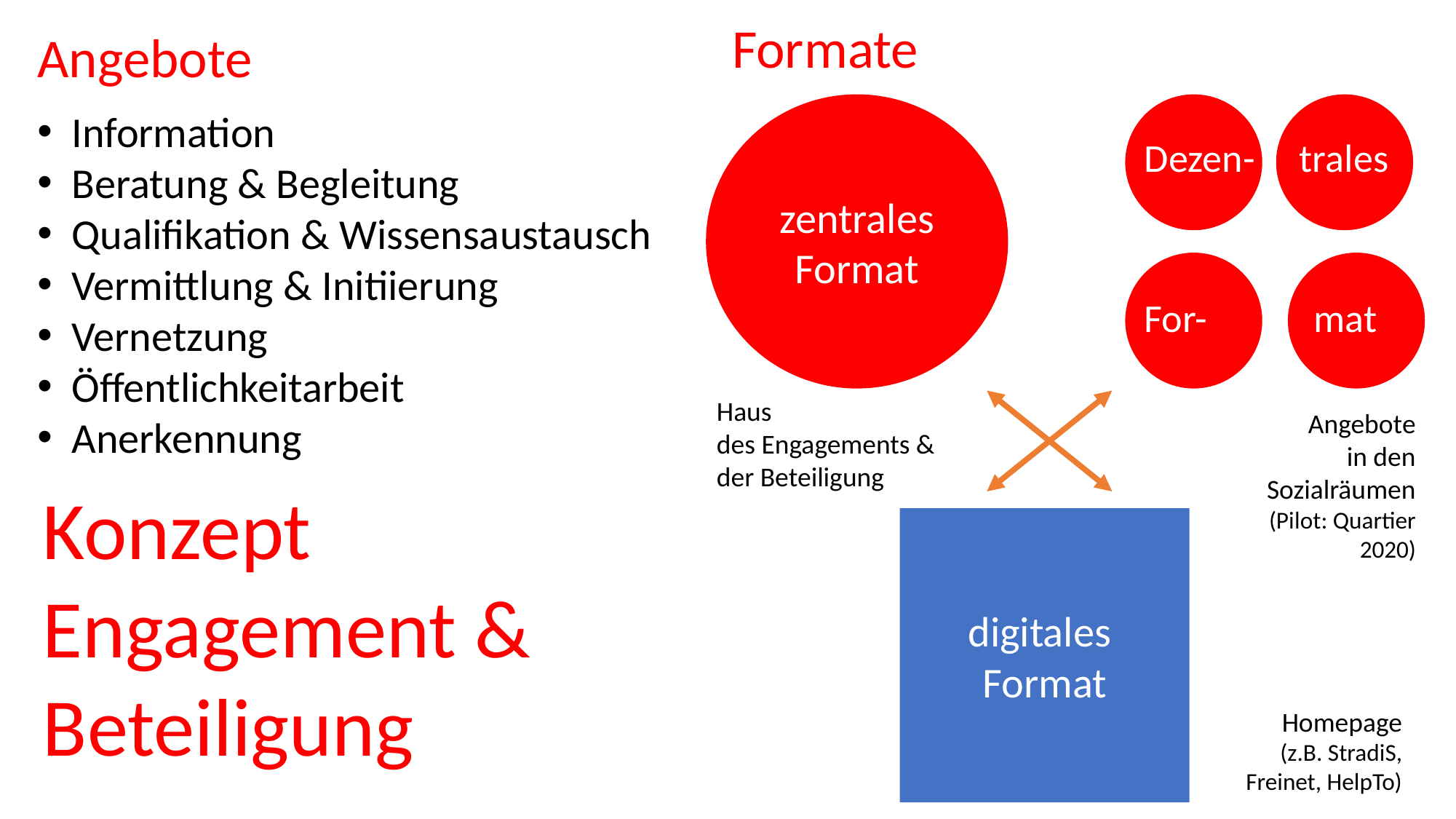

Formate
Angebote
zentrales
Format

Information
Beratung & Begleitung
Qualifikation & Wissensaustausch
Vermittlung & Initiierung
Vernetzung
Öffentlichkeitarbeit
Anerkennung

Dezen-     trales

For-            mat

Haus
des Engagements &
der Beteiligung
Angebote
in den
Sozialräumen
(Pilot: Quartier 2020)
Konzept
Engagement &
Beteiligung

digitales
Format
Homepage
(z.B. StradiS, Freinet, HelpTo)